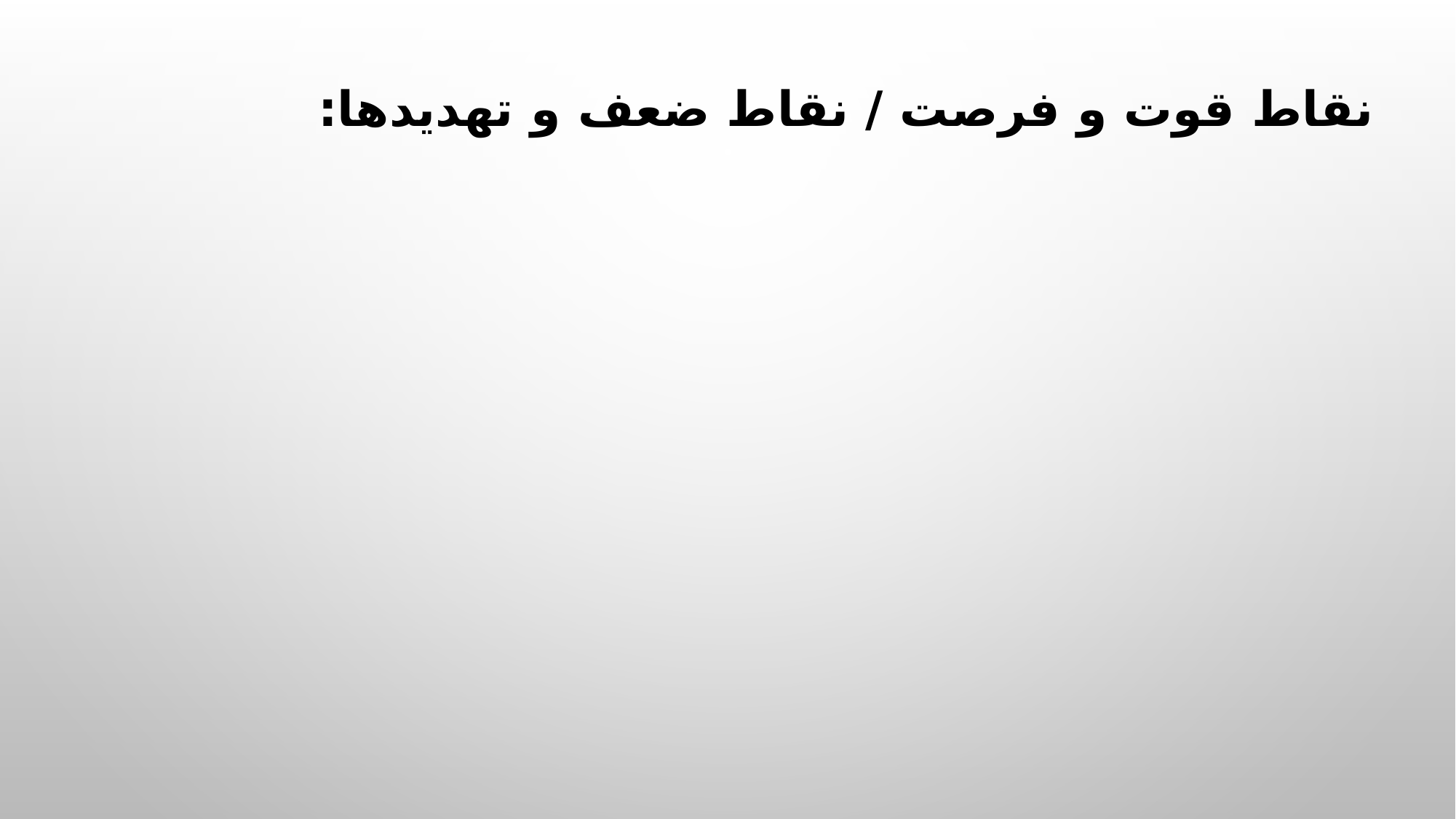

# نقاط قوت و فرصت / نقاط ضعف و تهدیدها: